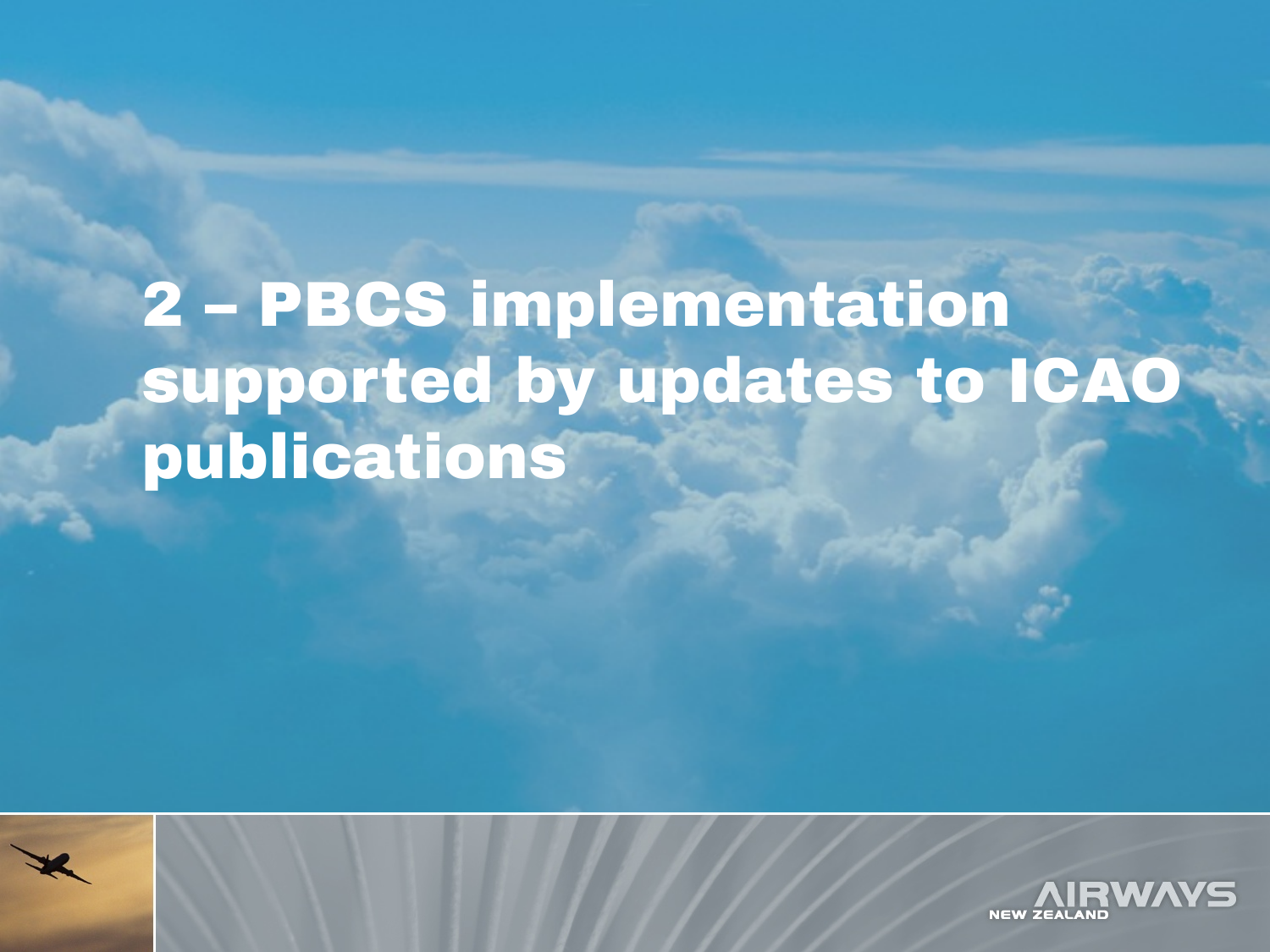

# 2 – PBCS implementation supported by updates to ICAO publications